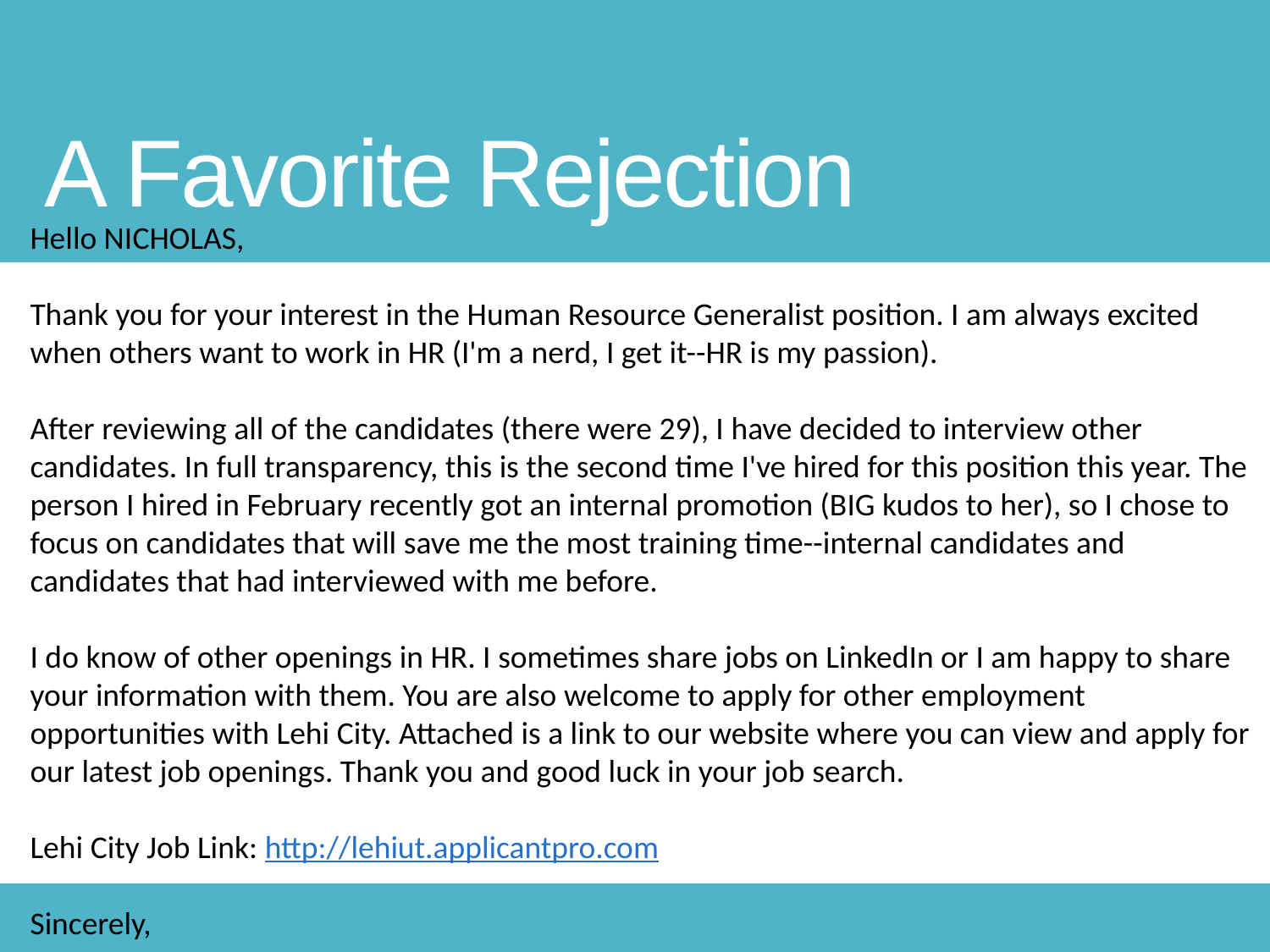

A Favorite Rejection
#
Hello NICHOLAS,
Thank you for your interest in the Human Resource Generalist position. I am always excited when others want to work in HR (I'm a nerd, I get it--HR is my passion).
After reviewing all of the candidates (there were 29), I have decided to interview other candidates. In full transparency, this is the second time I've hired for this position this year. The person I hired in February recently got an internal promotion (BIG kudos to her), so I chose to focus on candidates that will save me the most training time--internal candidates and candidates that had interviewed with me before.
I do know of other openings in HR. I sometimes share jobs on LinkedIn or I am happy to share your information with them. You are also welcome to apply for other employment opportunities with Lehi City. Attached is a link to our website where you can view and apply for our latest job openings. Thank you and good luck in your job search.
Lehi City Job Link: http://lehiut.applicantpro.com
Sincerely,